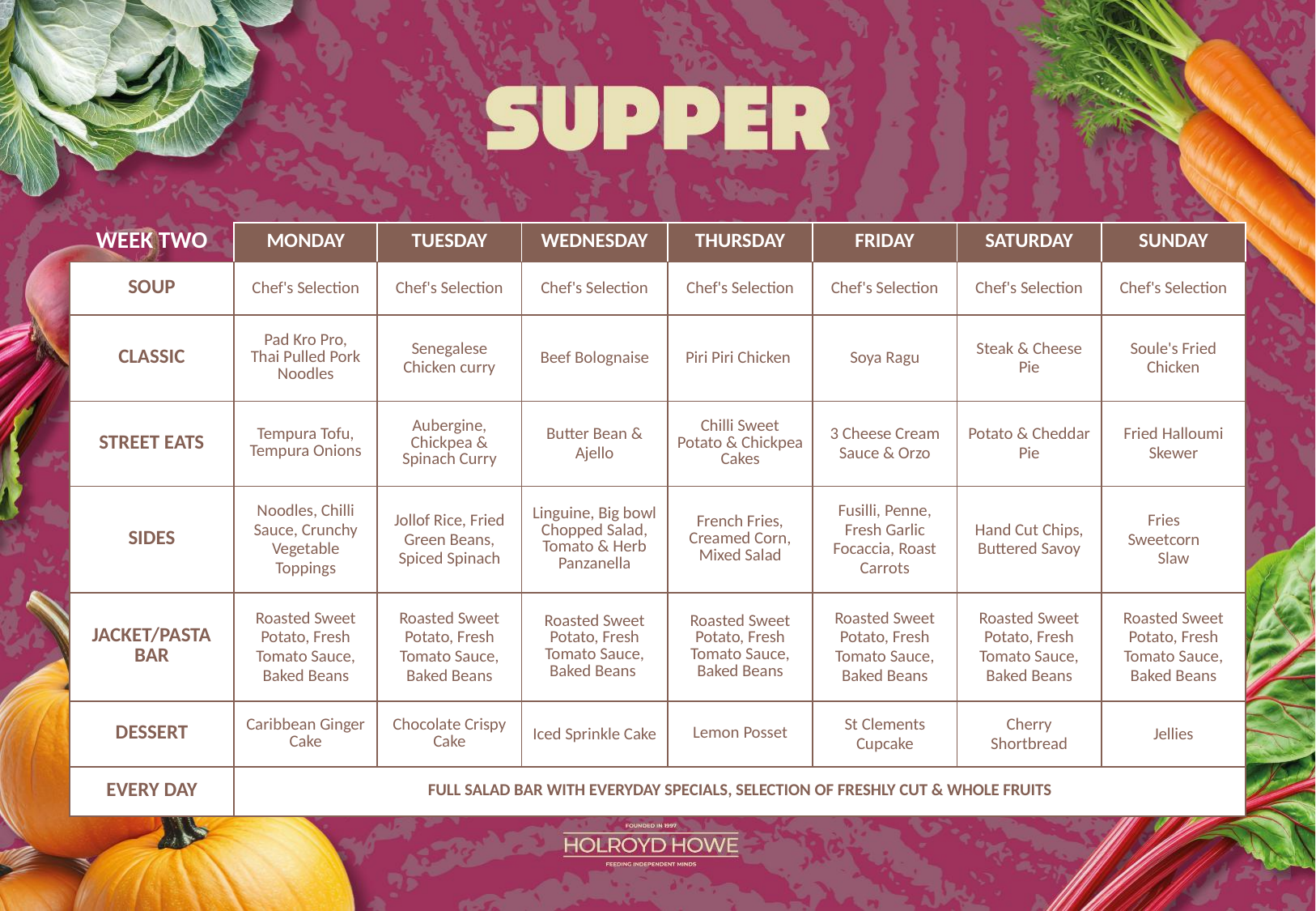

| WEEK TWO | MONDAY | TUESDAY | WEDNESDAY | THURSDAY | FRIDAY | SATURDAY | SUNDAY |
| --- | --- | --- | --- | --- | --- | --- | --- |
| SOUP | Chef's Selection | Chef's Selection | Chef's Selection | Chef's Selection | Chef's Selection | Chef's Selection | Chef's Selection |
| CLASSIC | Pad Kro Pro, Thai Pulled Pork Noodles | Senegalese Chicken curry | Beef Bolognaise | Piri Piri Chicken | Soya Ragu | Steak & Cheese Pie | Soule's Fried Chicken |
| STREET EATS | Tempura Tofu, Tempura Onions | Aubergine, Chickpea & Spinach Curry | Butter Bean & Ajello | Chilli Sweet Potato & Chickpea Cakes | 3 Cheese Cream Sauce & Orzo | Potato & Cheddar Pie | Fried Halloumi Skewer |
| SIDES | Noodles, Chilli Sauce, Crunchy Vegetable Toppings | Jollof Rice, Fried Green Beans, Spiced Spinach | Linguine, Big bowl Chopped Salad, Tomato & Herb Panzanella | French Fries, Creamed Corn, Mixed Salad | Fusilli, Penne, Fresh Garlic Focaccia, Roast Carrots | Hand Cut Chips, Buttered Savoy | Fries Sweetcorn Slaw |
| JACKET/PASTA BAR | Roasted Sweet Potato, Fresh Tomato Sauce, Baked Beans | Roasted Sweet Potato, Fresh Tomato Sauce, Baked Beans | Roasted Sweet Potato, Fresh Tomato Sauce, Baked Beans | Roasted Sweet Potato, Fresh Tomato Sauce, Baked Beans | Roasted Sweet Potato, Fresh Tomato Sauce, Baked Beans | Roasted Sweet Potato, Fresh Tomato Sauce, Baked Beans | Roasted Sweet Potato, Fresh Tomato Sauce, Baked Beans |
| DESSERT | Caribbean Ginger Cake | Chocolate Crispy Cake | Iced Sprinkle Cake | Lemon Posset | St Clements Cupcake | Cherry Shortbread | Jellies |
| EVERY DAY | FULL SALAD BAR WITH EVERYDAY SPECIALS, SELECTION OF FRESHLY CUT & WHOLE FRUITS |  |  |  |  |  |  |